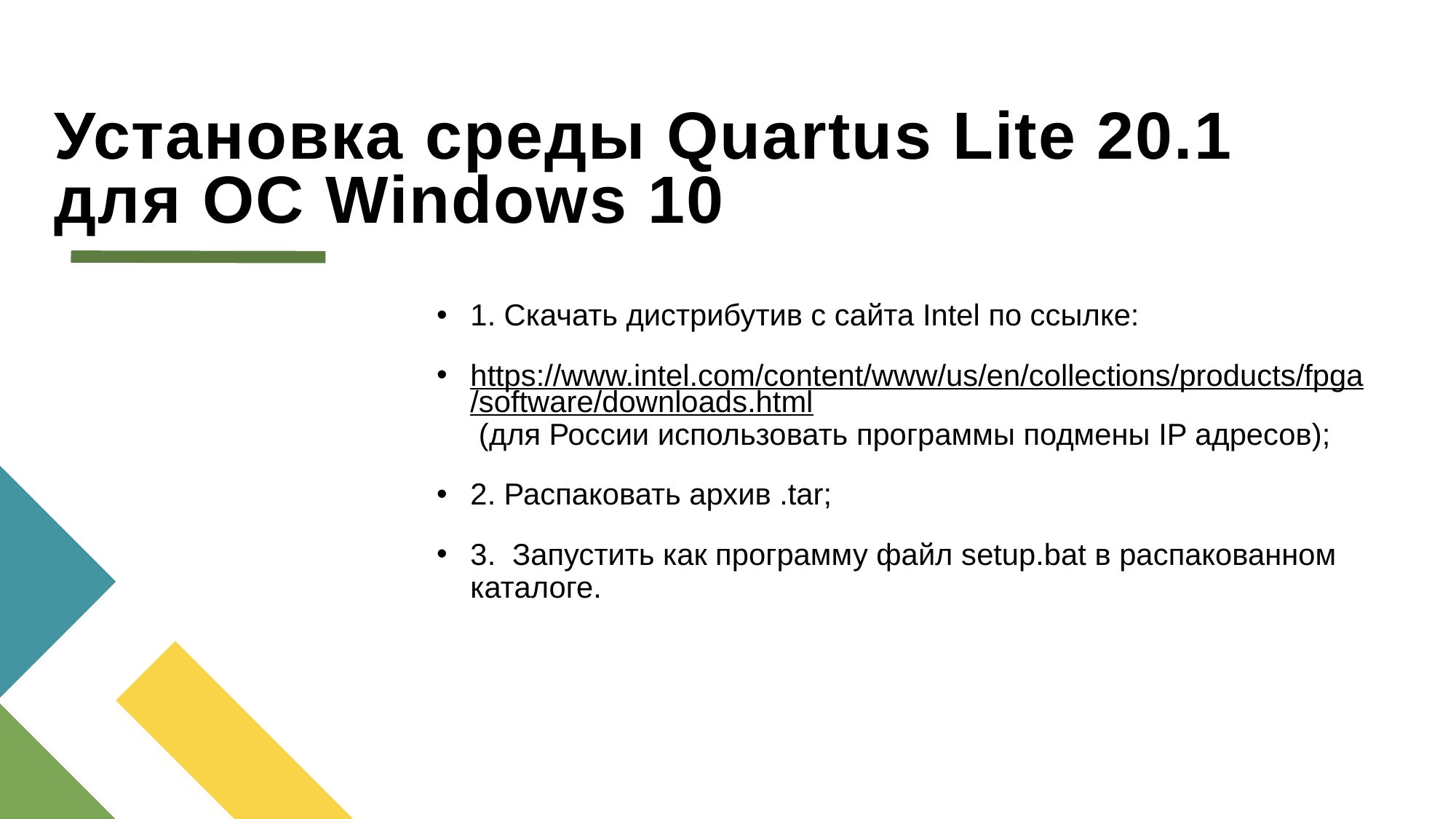

# Установка среды Quartus Lite 20.1 для ОС Windows 10
1. Скачать дистрибутив с сайта Intel по ссылке:
https://www.intel.com/content/www/us/en/collections/products/fpga/software/downloads.html (для России использовать программы подмены IP адресов);
2. Распаковать архив .tar;
3.  Запустить как программу файл setup.bat в распакованном каталоге.